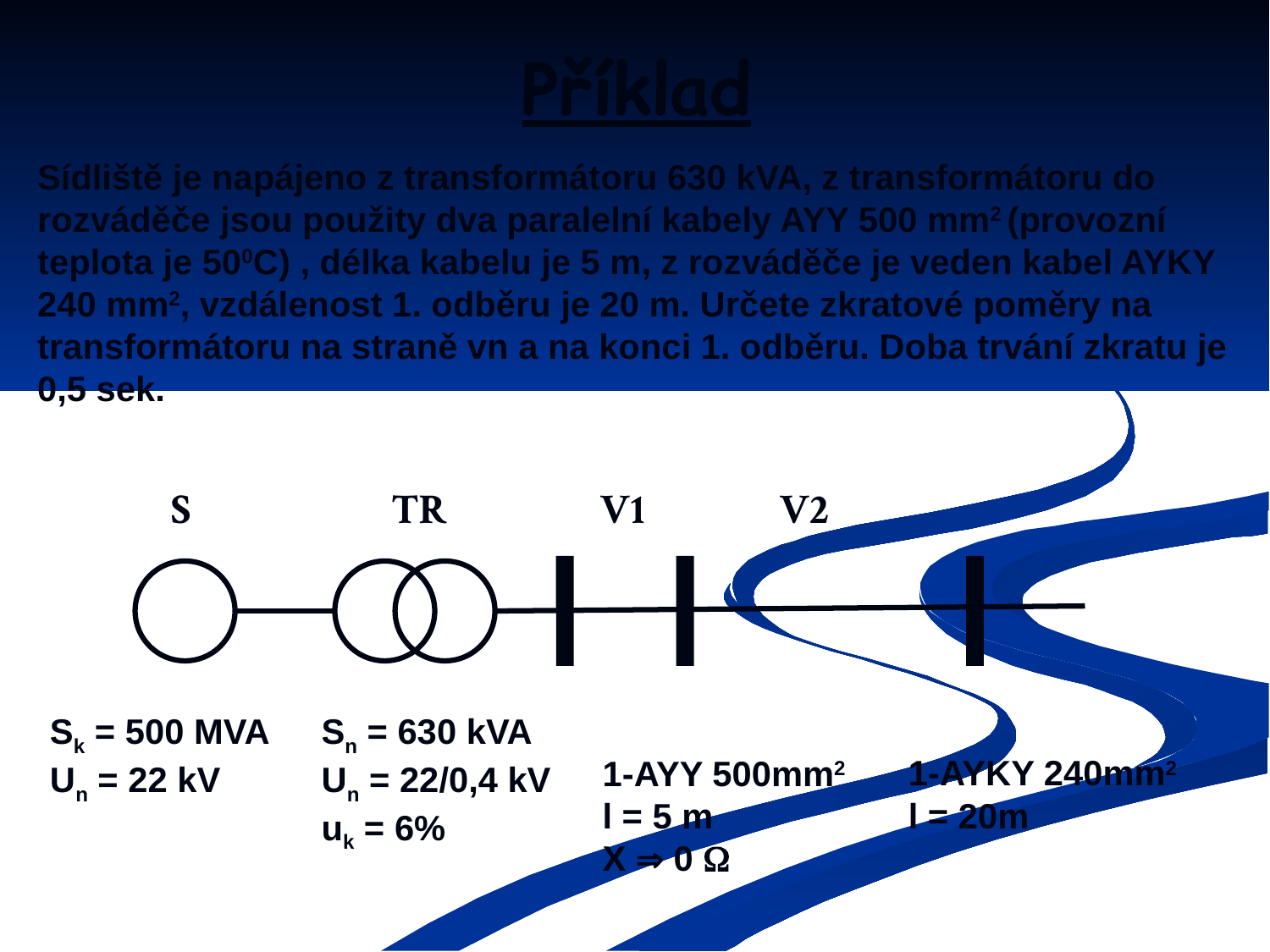

# Příklad
Sídliště je napájeno z transformátoru 630 kVA, z transformátoru do rozváděče jsou použity dva paralelní kabely AYY 500 mm2 (provozní teplota je 500C) , délka kabelu je 5 m, z rozváděče je veden kabel AYKY 240 mm2, vzdálenost 1. odběru je 20 m. Určete zkratové poměry na transformátoru na straně vn a na konci 1. odběru. Doba trvání zkratu je 0,5 sek.
TR
V1
V2
S

Sk = 500 MVA
Un = 22 kV
Sn = 630 kVA
Un = 22/0,4 kV
uk = 6%
1-AYY 500mm2
l = 5 m
X ⇒ 0 Ω
1-AYKY 240mm2
l = 20m